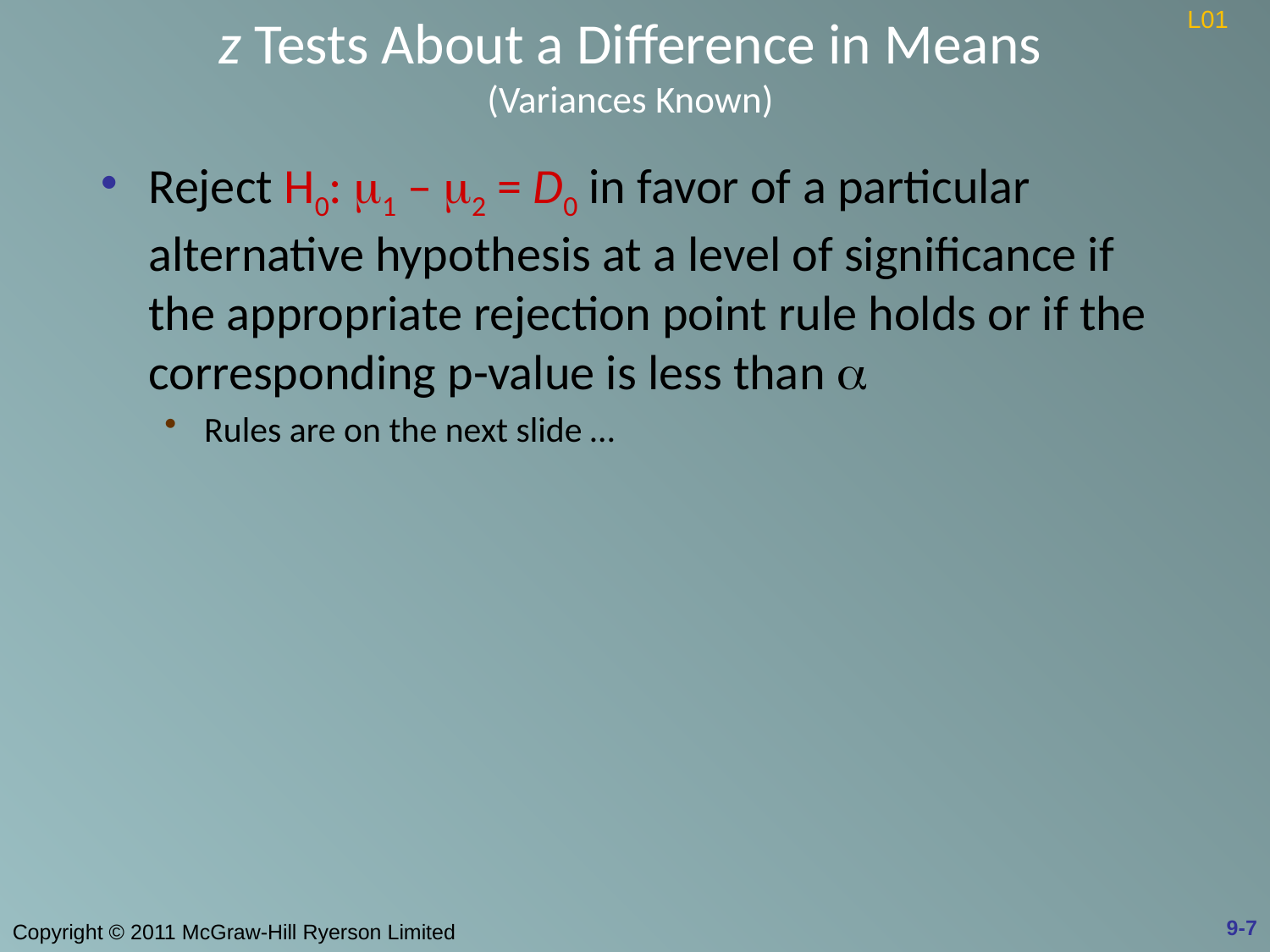

# z Tests About a Difference in Means (Variances Known)
L01
Reject H0: μ1 – μ2 = D0 in favor of a particular alternative hypothesis at a level of significance if the appropriate rejection point rule holds or if the corresponding p-value is less than α
Rules are on the next slide …

9-7